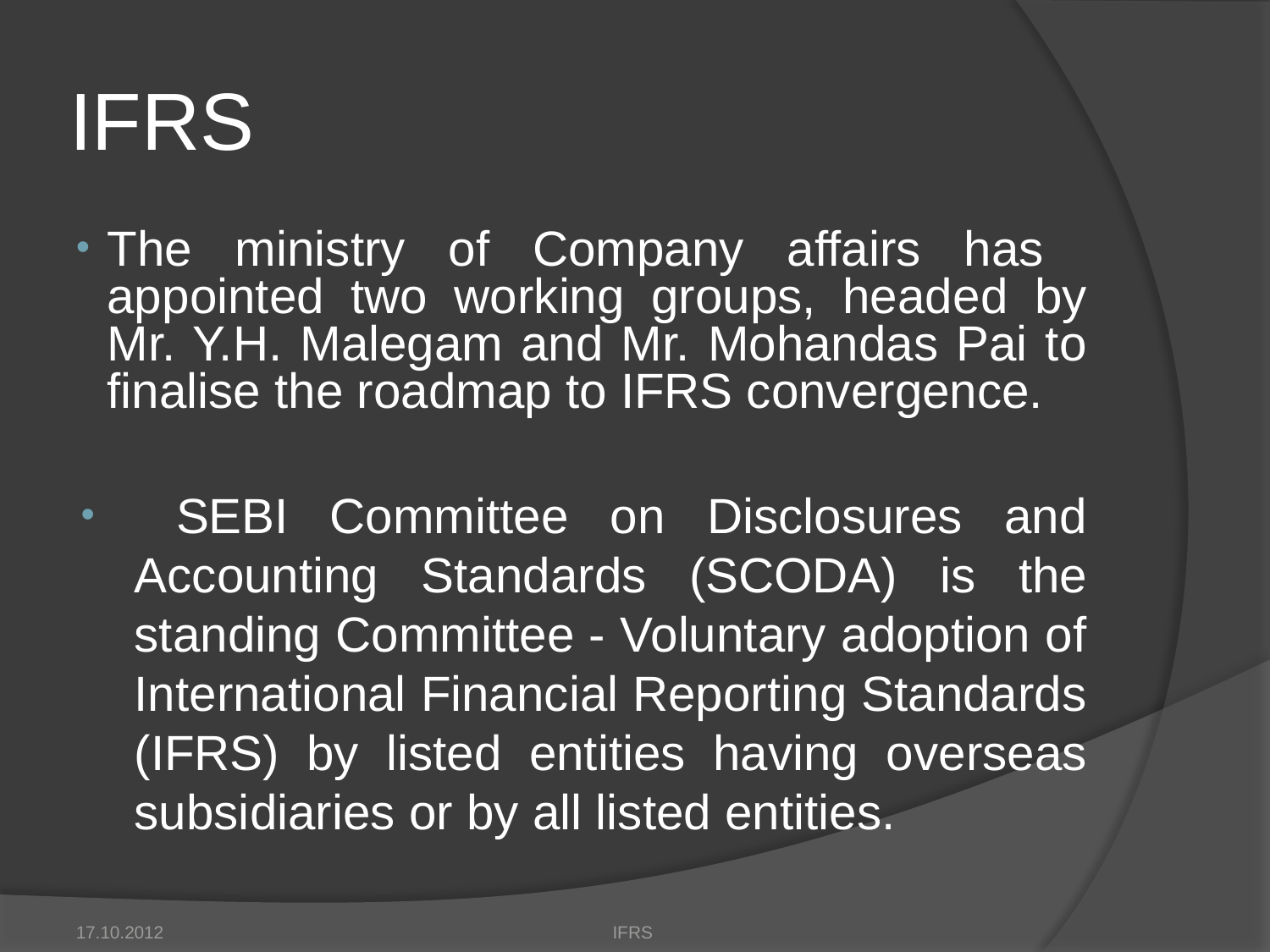

# IFRS
The ministry of Company affairs has  appointed two working groups, headed by Mr. Y.H. Malegam and Mr. Mohandas Pai to finalise the roadmap to IFRS convergence.

 SEBI Committee on Disclosures and Accounting Standards (SCODA) is the standing Committee - Voluntary adoption of International Financial Reporting Standards (IFRS) by listed entities having overseas subsidiaries or by all listed entities.

17.10.2012
IFRS